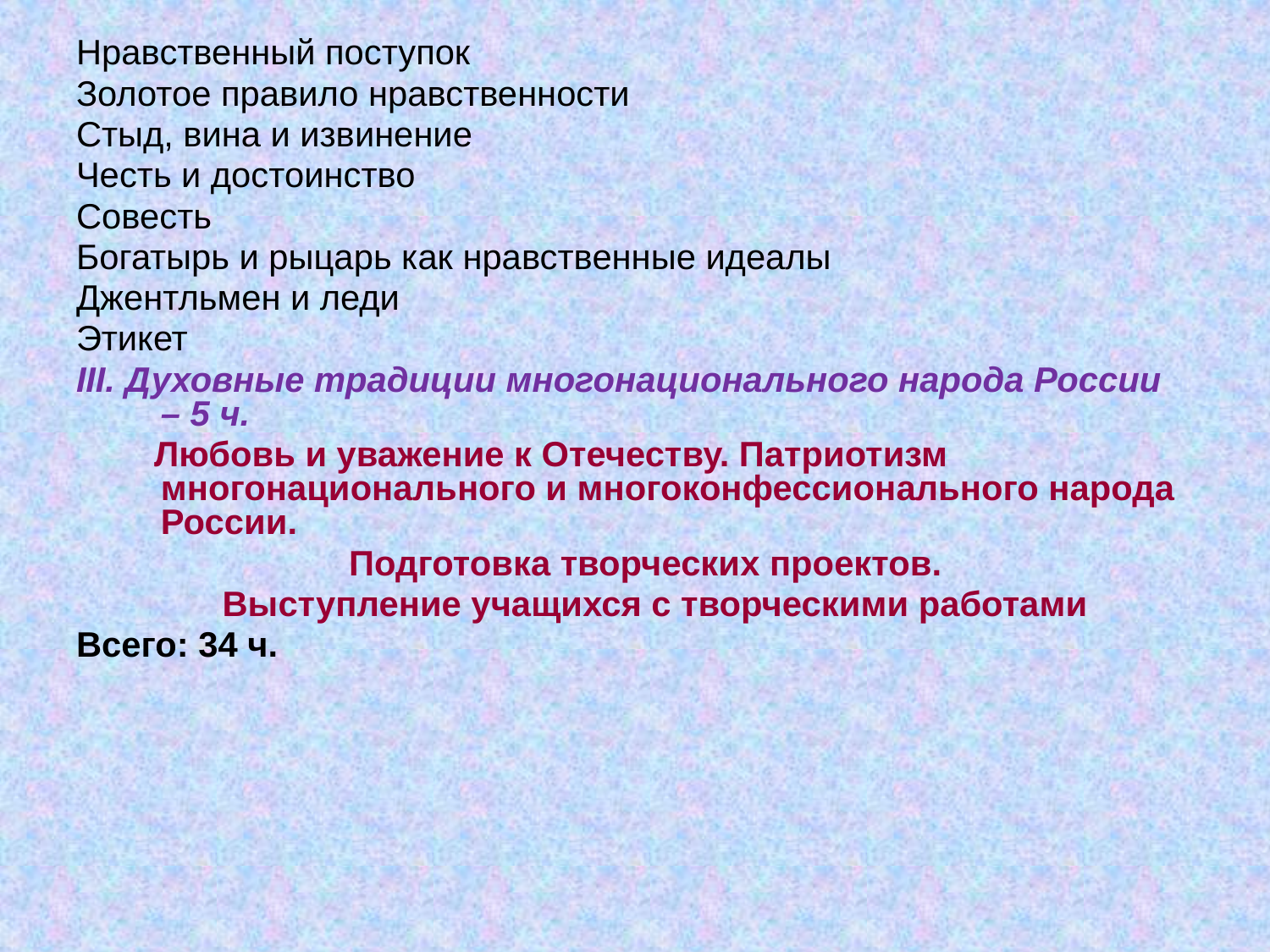

Нравственный поступок
Золотое правило нравственности
Стыд, вина и извинение
Честь и достоинство
Совесть
Богатырь и рыцарь как нравственные идеалы
Джентльмен и леди
Этикет
III. Духовные традиции многонационального народа России  – 5 ч.
        Любовь и уважение к Отечеству. Патриотизм многонационального и многоконфессионального народа России.
                            Подготовка творческих проектов.
               Выступление учащихся с творческими работами
Всего: 34 ч.